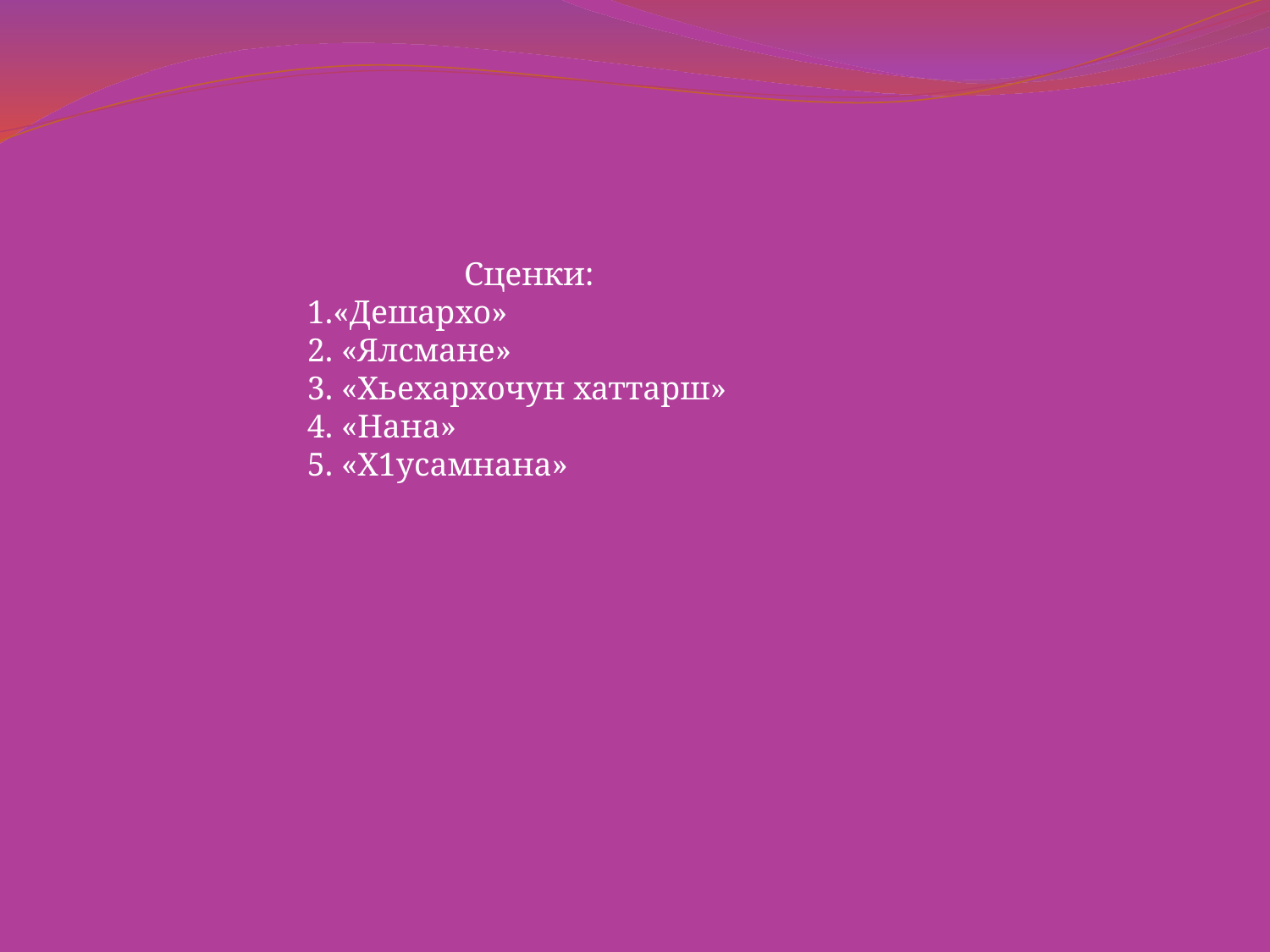

Сценки:
1.«Дешархо»
2. «Ялсмане»
3. «Хьехархочун хаттарш»
4. «Нана»
5. «Х1усамнана»